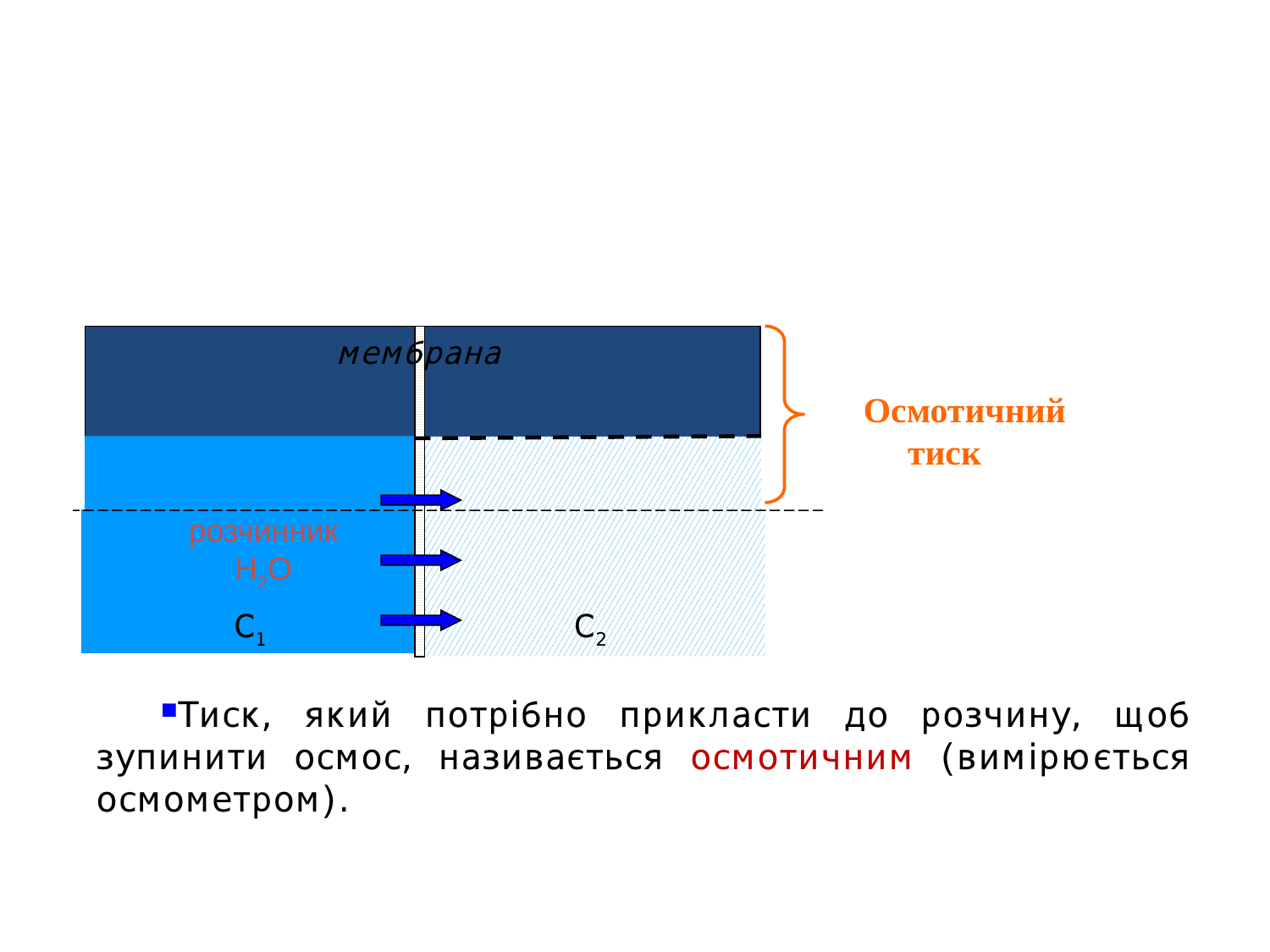

мембрана

Осмотичний
тиск

розчинник
Н2О

С1
С2

Тиск, який потрібно прикласти до розчину, щоб зупинити осмос, називається осмотичним (вимірюється осмометром).